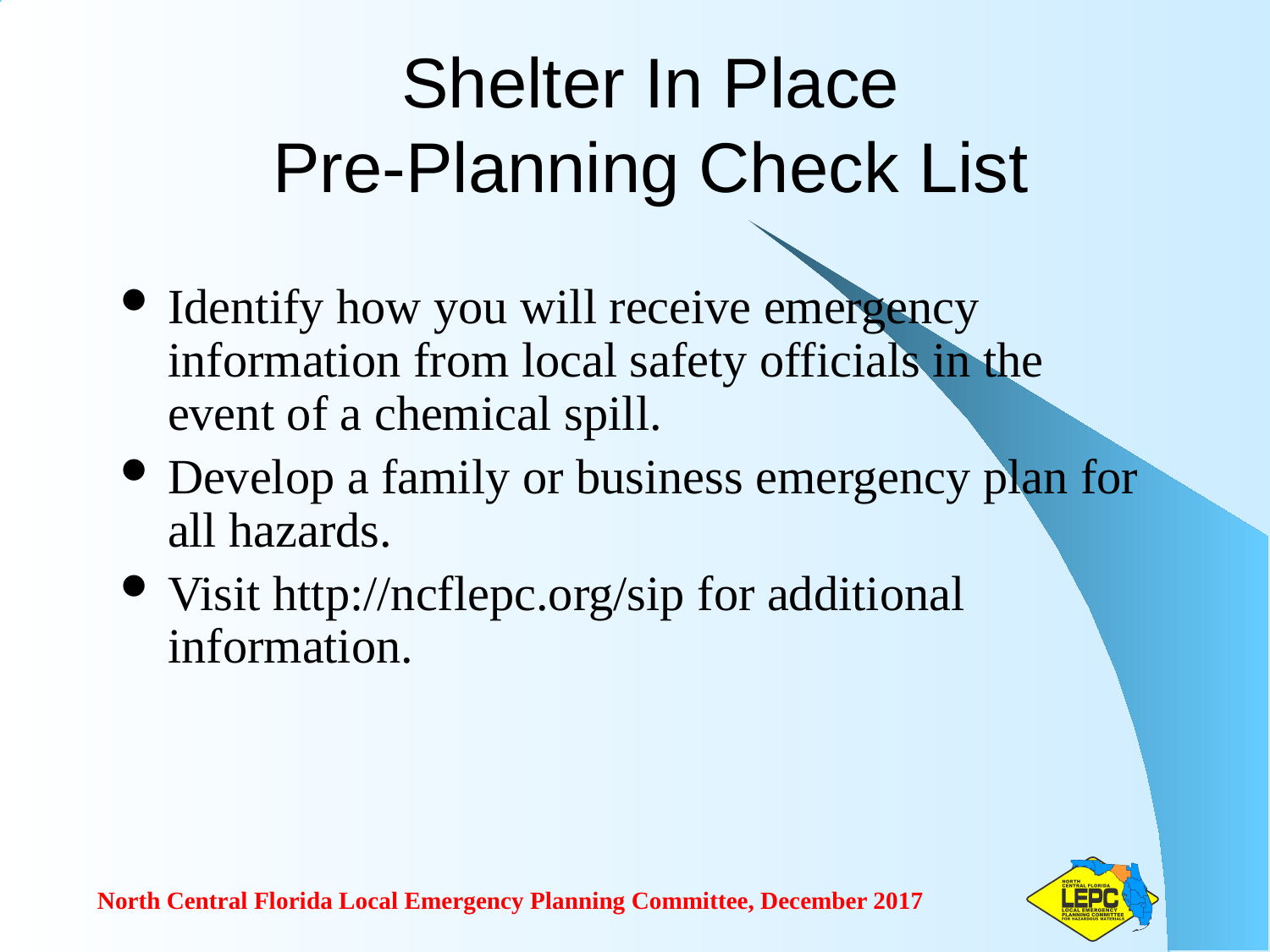

# Shelter In Place Pre-Planning Check List
Identify how you will receive emergency information from local safety officials in the event of a chemical spill.
Develop a family or business emergency plan for all hazards.
Visit http://ncflepc.org/sip for additional information.